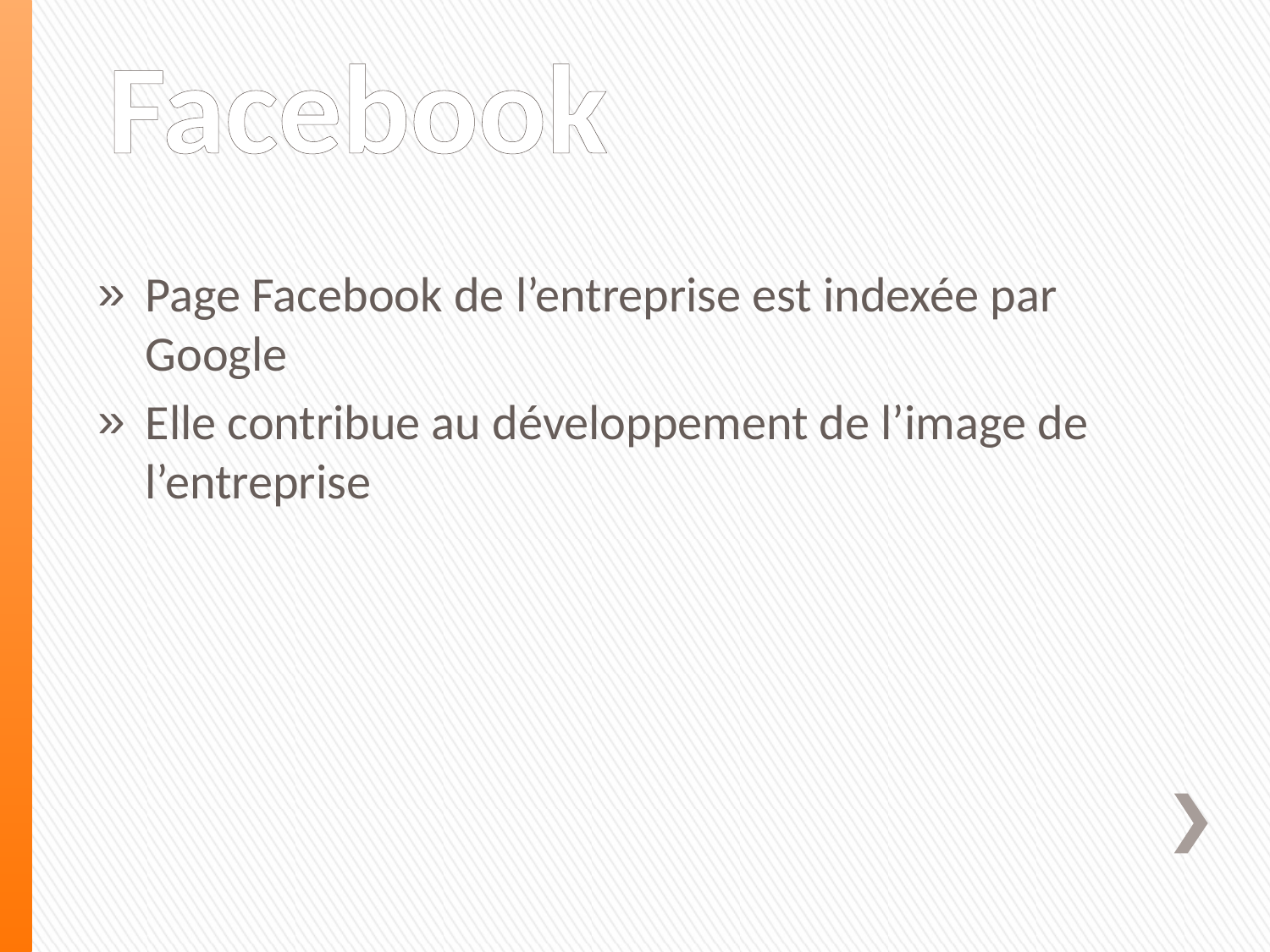

# Facebook
Page Facebook de l’entreprise est indexée par Google
Elle contribue au développement de l’image de l’entreprise